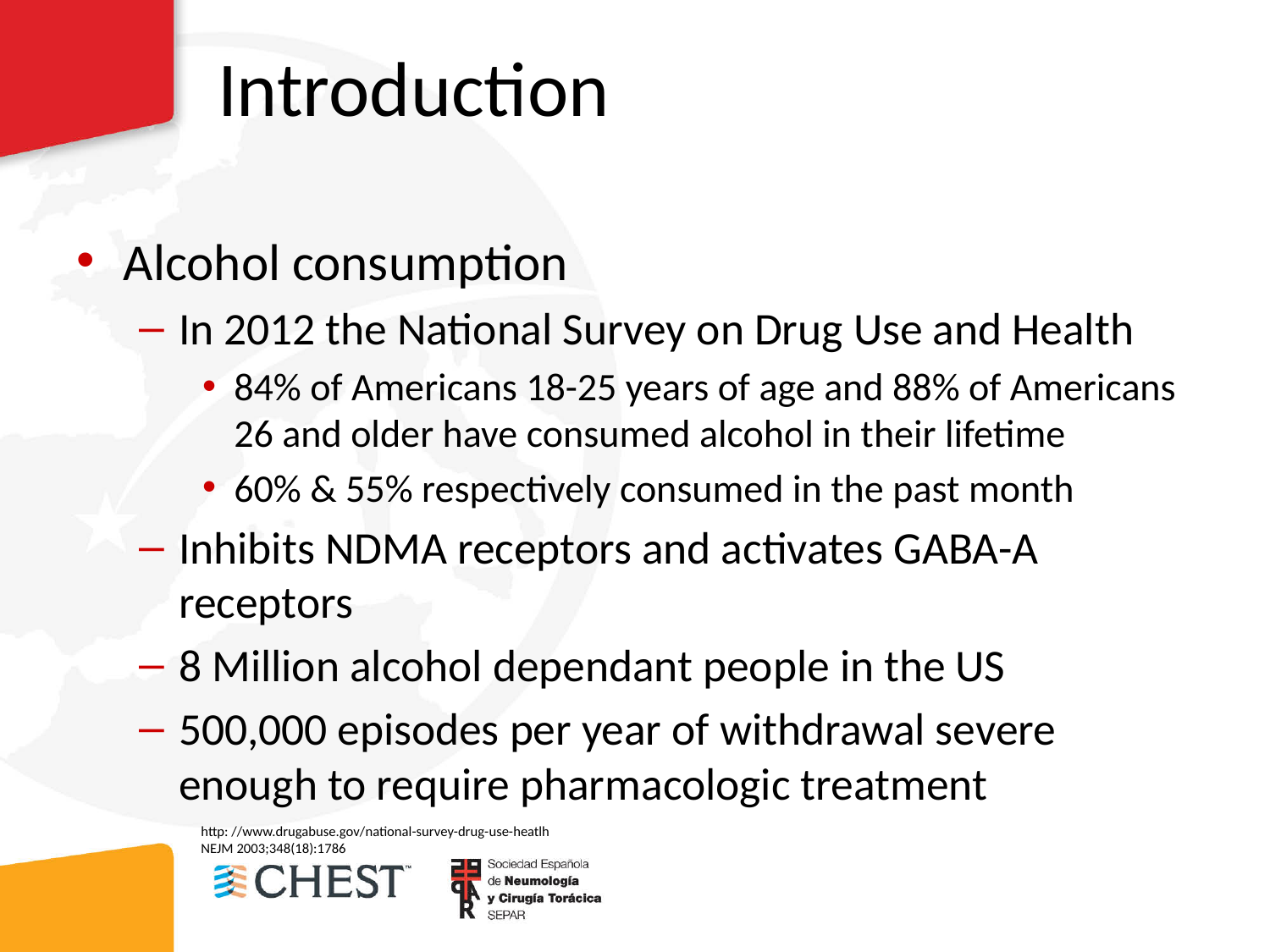

# Introduction
Alcohol consumption
In 2012 the National Survey on Drug Use and Health
84% of Americans 18-25 years of age and 88% of Americans 26 and older have consumed alcohol in their lifetime
60% & 55% respectively consumed in the past month
Inhibits NDMA receptors and activates GABA-A receptors
8 Million alcohol dependant people in the US
500,000 episodes per year of withdrawal severe enough to require pharmacologic treatment

http: //www.drugabuse.gov/national-survey-drug-use-heatlh
NEJM 2003;348(18):1786